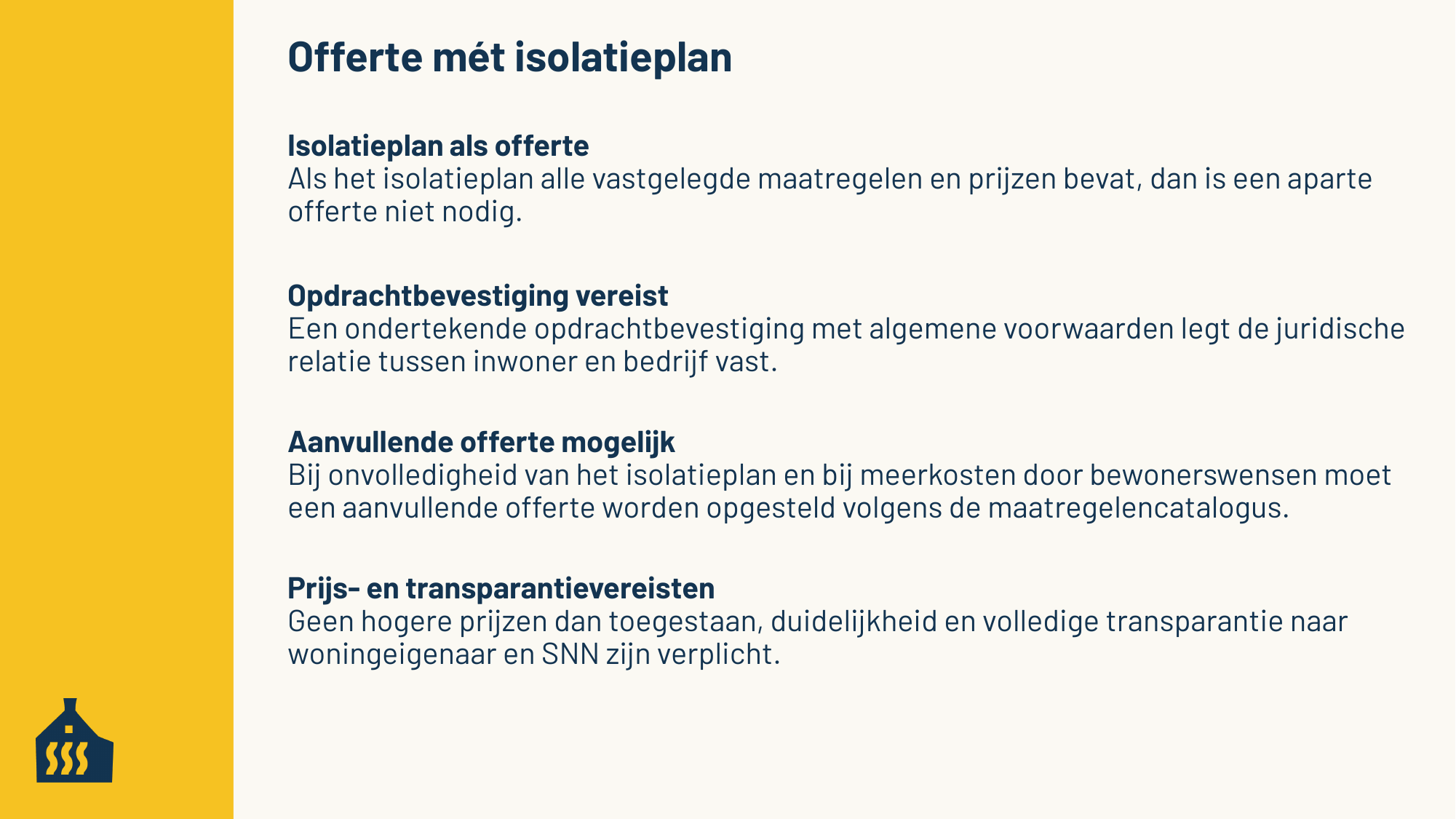

Offerte mét isolatieplan

Isolatieplan als offerte
Als het isolatieplan alle vastgelegde maatregelen en prijzen bevat, dan is een aparte offerte niet nodig.
Opdrachtbevestiging vereist
Een ondertekende opdrachtbevestiging met algemene voorwaarden legt de juridische relatie tussen inwoner en bedrijf vast.
Aanvullende offerte mogelijk
Bij onvolledigheid van het isolatieplan en bij meerkosten door bewonerswensen moet een aanvullende offerte worden opgesteld volgens de maatregelencatalogus.
Prijs- en transparantievereisten
Geen hogere prijzen dan toegestaan, duidelijkheid en volledige transparantie naar woningeigenaar en SNN zijn verplicht.